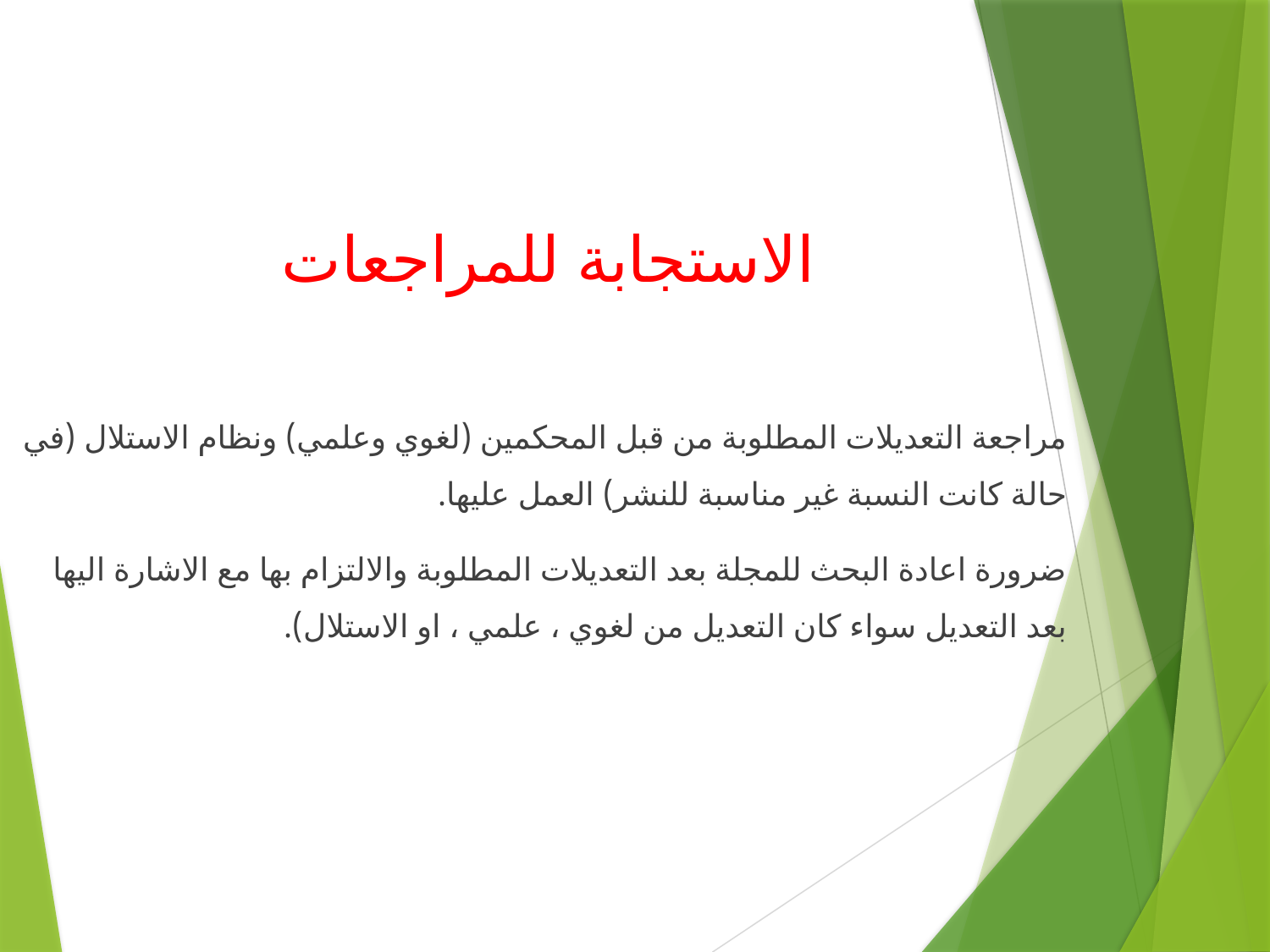

# الاستجابة للمراجعات

مراجعة التعديلات المطلوبة من قبل المحكمين (لغوي وعلمي) ونظام الاستلال (في حالة كانت النسبة غير مناسبة للنشر) العمل عليها.
ضرورة اعادة البحث للمجلة بعد التعديلات المطلوبة والالتزام بها مع الاشارة اليها بعد التعديل سواء كان التعديل من لغوي ، علمي ، او الاستلال).